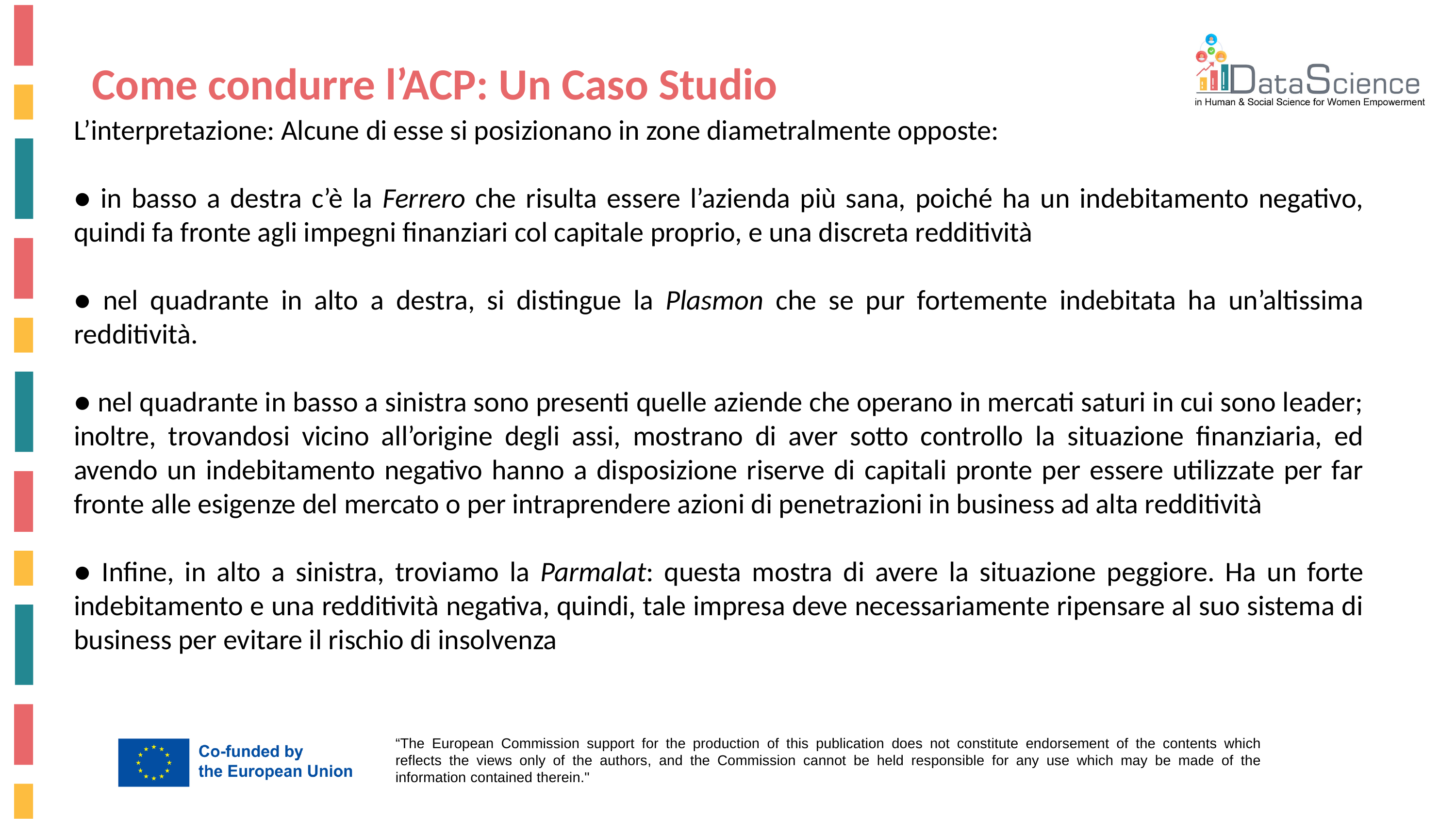

Come condurre l’ACP: Un Caso Studio
L’interpretazione: Alcune di esse si posizionano in zone diametralmente opposte:

● in basso a destra c’è la Ferrero che risulta essere l’azienda più sana, poiché ha un indebitamento negativo, quindi fa fronte agli impegni finanziari col capitale proprio, e una discreta redditività

● nel quadrante in alto a destra, si distingue la Plasmon che se pur fortemente indebitata ha un’altissima redditività.

● nel quadrante in basso a sinistra sono presenti quelle aziende che operano in mercati saturi in cui sono leader; inoltre, trovandosi vicino all’origine degli assi, mostrano di aver sotto controllo la situazione finanziaria, ed avendo un indebitamento negativo hanno a disposizione riserve di capitali pronte per essere utilizzate per far fronte alle esigenze del mercato o per intraprendere azioni di penetrazioni in business ad alta redditività

● Infine, in alto a sinistra, troviamo la Parmalat: questa mostra di avere la situazione peggiore. Ha un forte indebitamento e una redditività negativa, quindi, tale impresa deve necessariamente ripensare al suo sistema di business per evitare il rischio di insolvenza